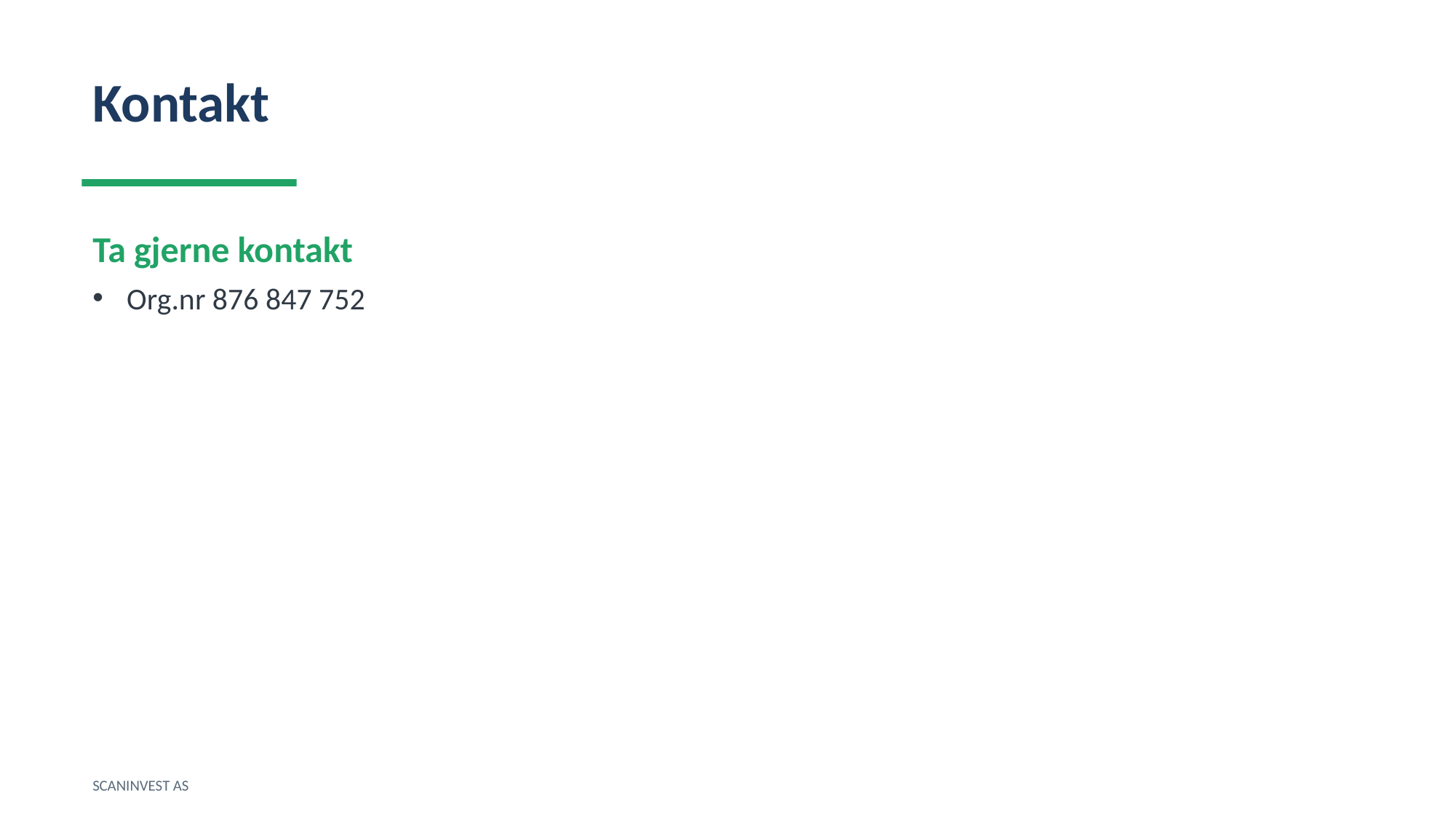

Kontakt

Ta gjerne kontakt
Org.nr 876 847 752
SCANINVEST AS